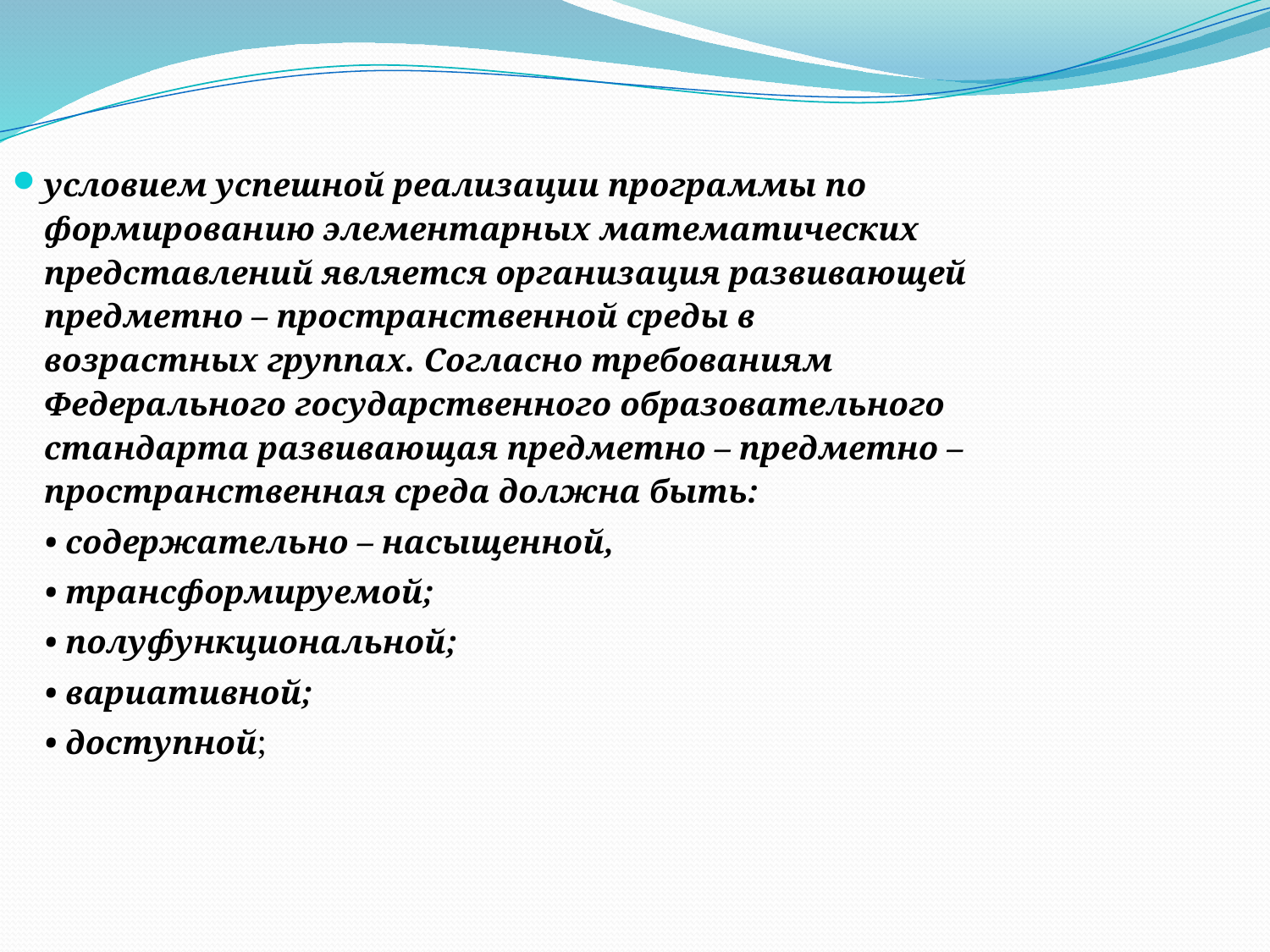

условием успешной реализации программы по формированию элементарных математических представлений является организация развивающей предметно – пространственной среды в возрастных группах. Согласно требованиям Федерального государственного образовательного стандарта развивающая предметно – предметно – пространственная среда должна быть:
	• содержательно – насыщенной,
	• трансформируемой;
	• полуфункциональной;
	• вариативной;
	• доступной;